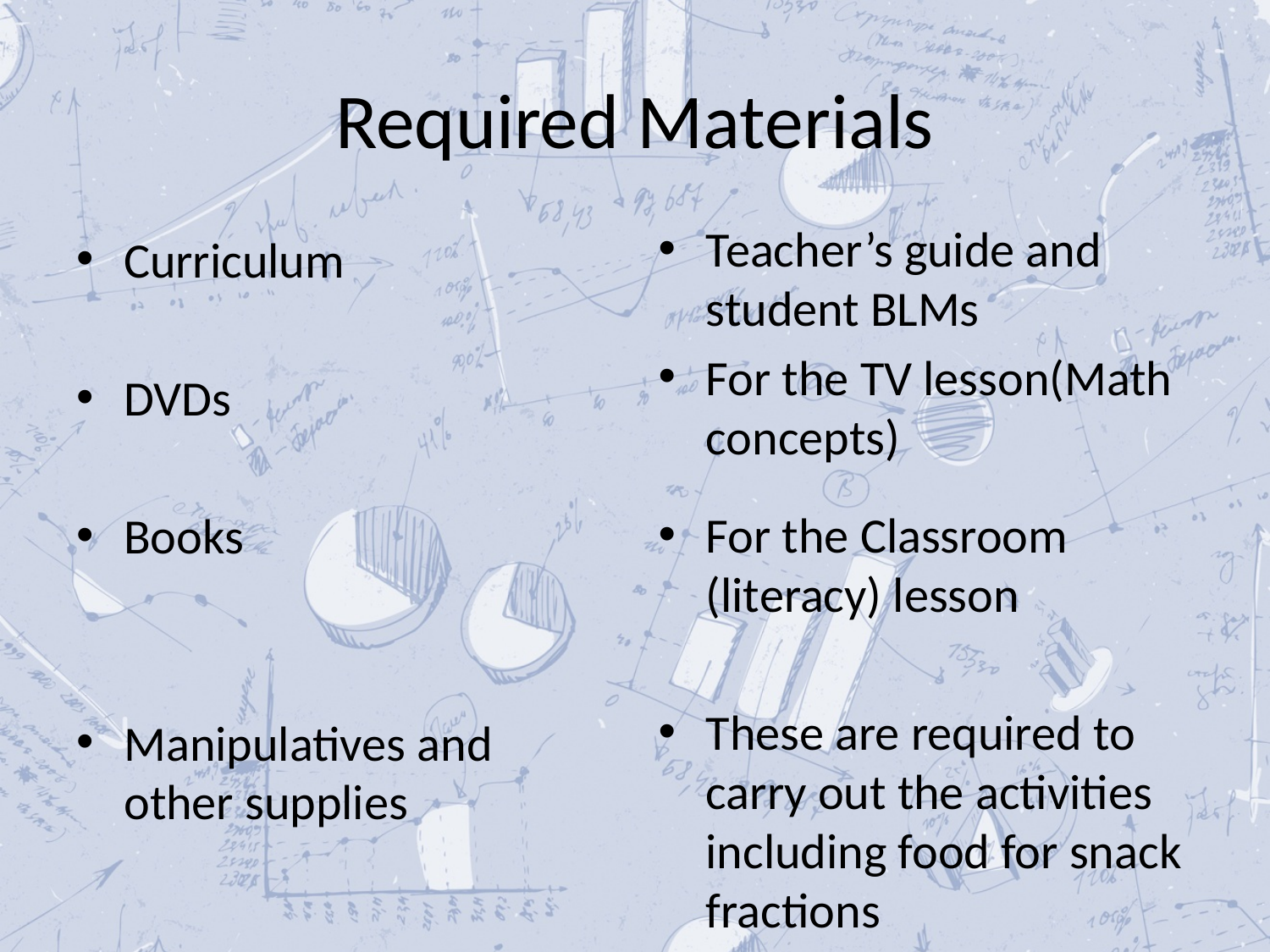

# Required Materials
Teacher’s guide and student BLMs
For the TV lesson(Math concepts)

For the Classroom (literacy) lesson

These are required to carry out the activities including food for snack fractions

Curriculum

DVDs

Books

Manipulatives and other supplies